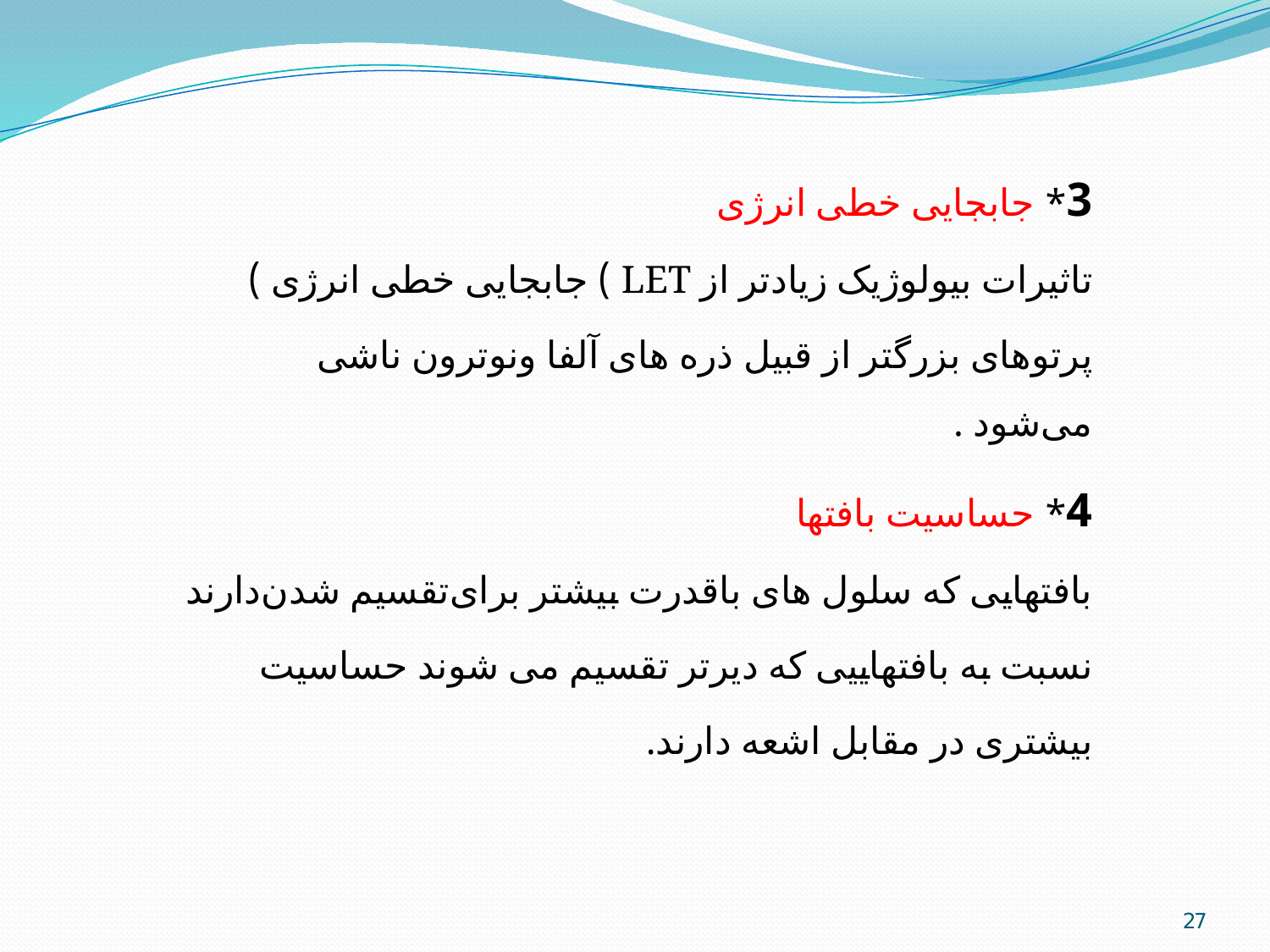

3* ﺟﺎﺑﺠﺎﯾﯽ ﺧﻄﯽ ﺍﻧﺮﮊﯼ ‏
ﺗﺎﺛﯿﺮﺍﺕ ﺑﯿﻮﻟﻮﮊﯾﮏ ﺯﯾﺎﺩﺗﺮ ﺍﺯ LET ‏) ﺟﺎﺑﺠﺎﯾﯽ ﺧﻄﯽ ﺍﻧﺮﮊﯼ ‏)
ﭘﺮﺗﻮﻫﺎﯼ ﺑﺰﺭﮔﺘﺮ ﺍﺯ ﻗﺒﯿﻞ ﺫﺭﻩ ﻫﺎﯼ ﺁﻟﻔﺎ ﻭﻧﻮﺗﺮﻭﻥ ﻧﺎﺷﯽ ﻣﯽﺷﻮﺩ .
4* ﺣﺴﺎﺳﯿﺖ ﺑﺎﻓﺘﻬﺎ
ﺑﺎﻓﺘﻬﺎﯾﯽ ﮐﻪ ﺳﻠﻮﻝ ﻫﺎﯼ ﺑﺎﻗﺪﺭﺕ ﺑﯿﺸﺘﺮ ﺑﺮﺍﯼﺗﻘﺴﯿﻢ ﺷﺪﻥﺩﺍﺭﻧﺪ
ﻧﺴﺒﺖ ﺑﻪ ﺑﺎﻓﺘﻬﺎﯾﯿﯽ ﮐﻪ ﺩﯾﺮﺗﺮ ﺗﻘﺴﯿﻢ ﻣﯽ ﺷﻮﻧﺪ ﺣﺴﺎﺳﯿﺖ
ﺑﯿﺸﺘﺮﯼ ﺩﺭ ﻣﻘﺎﺑﻞ ﺍﺷﻌﻪ ﺩﺍﺭﻧﺪ.

27